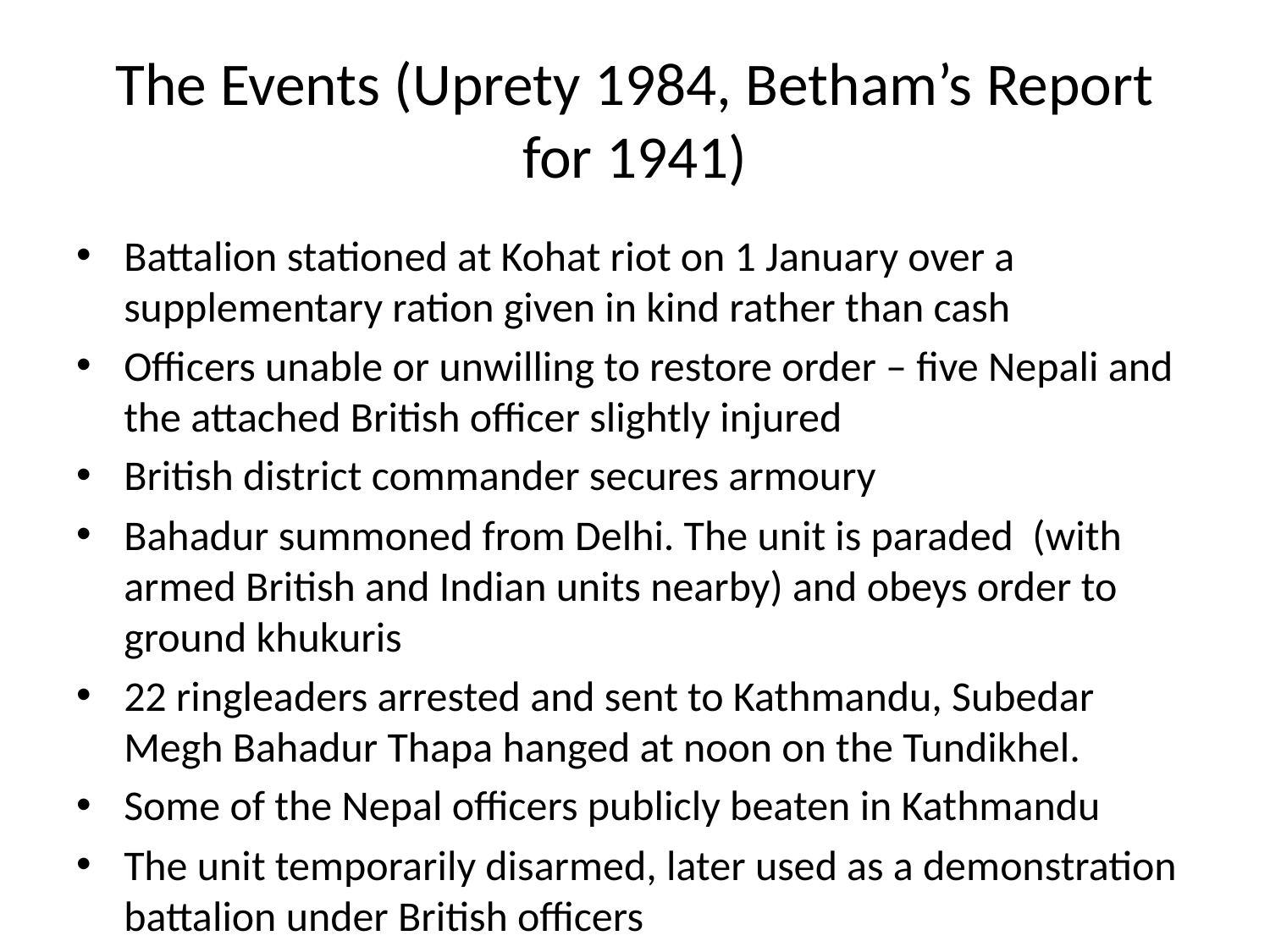

# The Events (Uprety 1984, Betham’s Report for 1941)
Battalion stationed at Kohat riot on 1 January over a supplementary ration given in kind rather than cash
Officers unable or unwilling to restore order – five Nepali and the attached British officer slightly injured
British district commander secures armoury
Bahadur summoned from Delhi. The unit is paraded  (with armed British and Indian units nearby) and obeys order to ground khukuris
22 ringleaders arrested and sent to Kathmandu, Subedar Megh Bahadur Thapa hanged at noon on the Tundikhel.
Some of the Nepal officers publicly beaten in Kathmandu
The unit temporarily disarmed, later used as a demonstration battalion under British officers